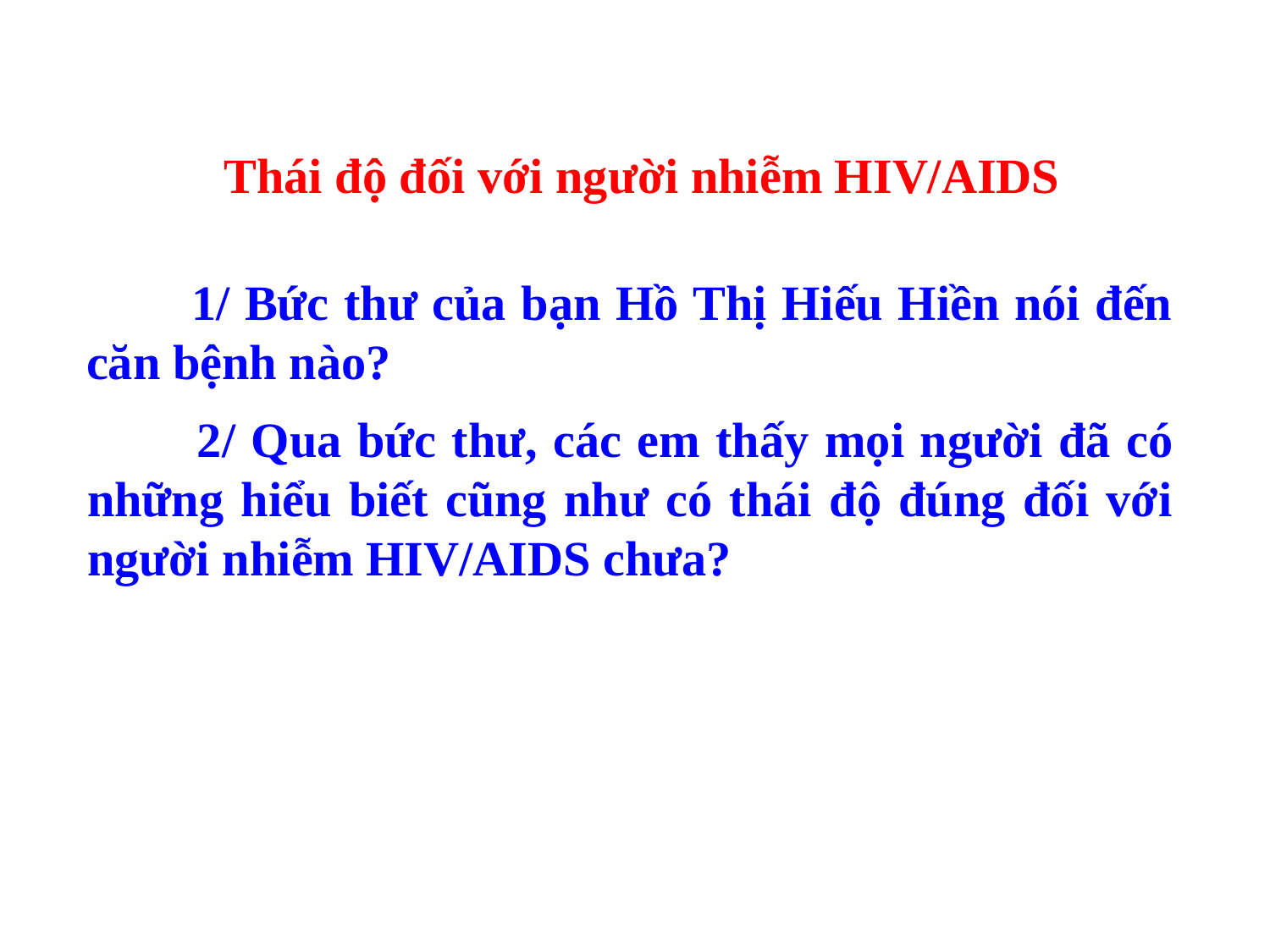

Thái độ đối với người nhiễm HIV/AIDS
       1/ Bức thư của bạn Hồ Thị Hiếu Hiền nói đến căn bệnh nào?
       2/ Qua bức thư, các em thấy mọi người đã có những hiểu biết cũng như có thái độ đúng đối với người nhiễm HIV/AIDS chưa?